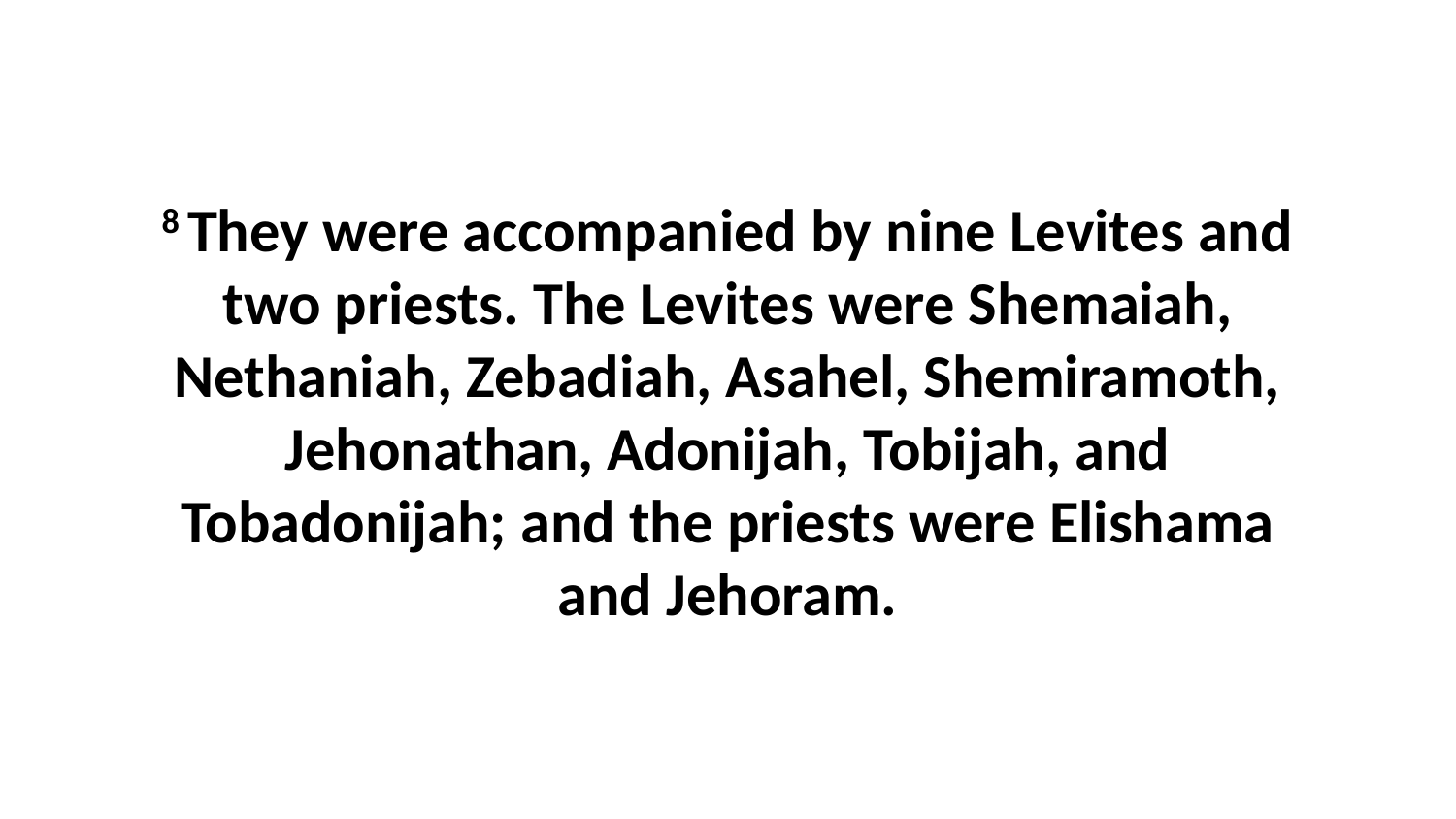

8 They were accompanied by nine Levites and two priests. The Levites were Shemaiah, Nethaniah, Zebadiah, Asahel, Shemiramoth, Jehonathan, Adonijah, Tobijah, and Tobadonijah; and the priests were Elishama and Jehoram.